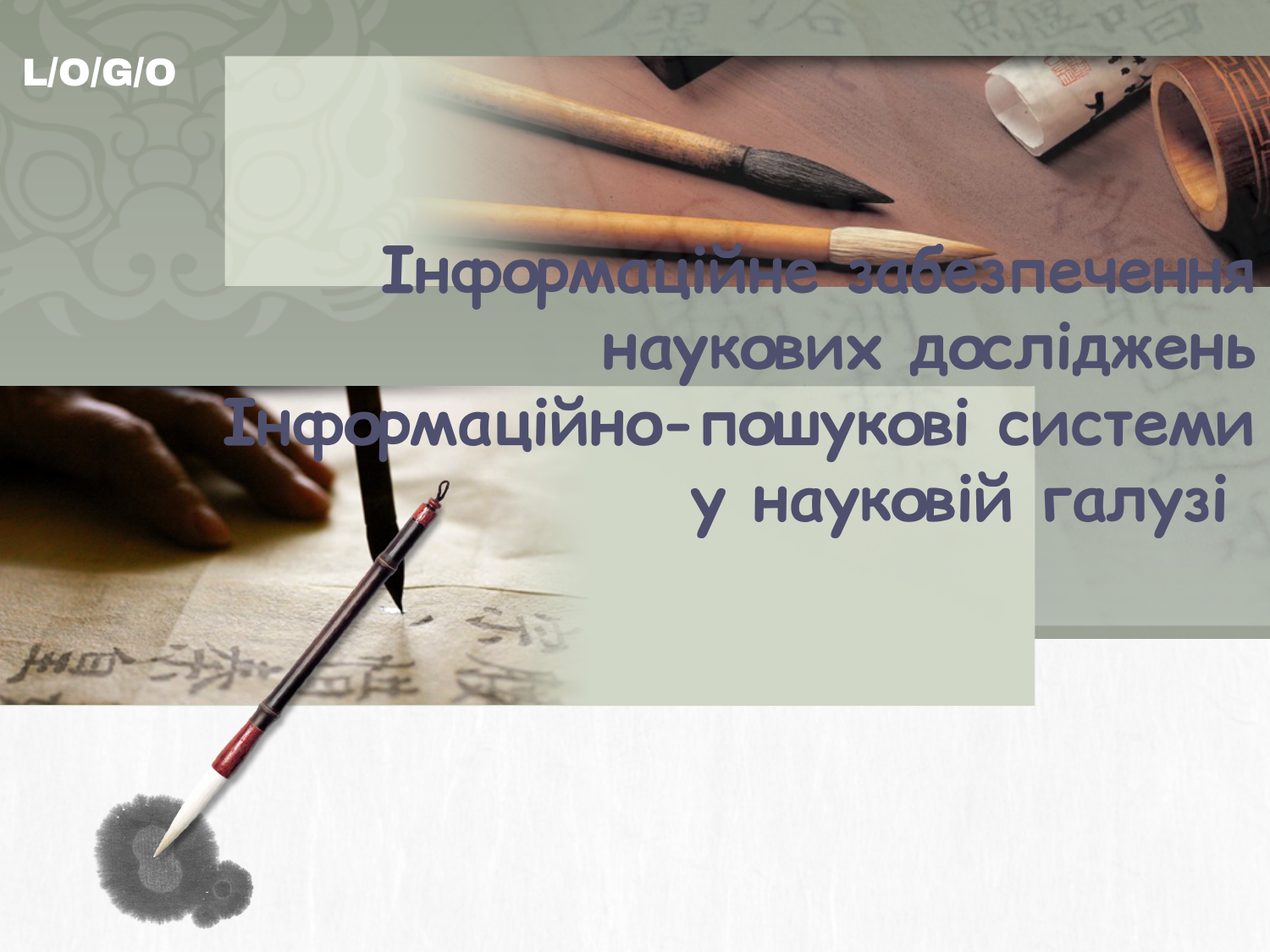

# Інформаційне забезпечення наукових досліджень Інформаційно-пошукові системи у науковій галузі